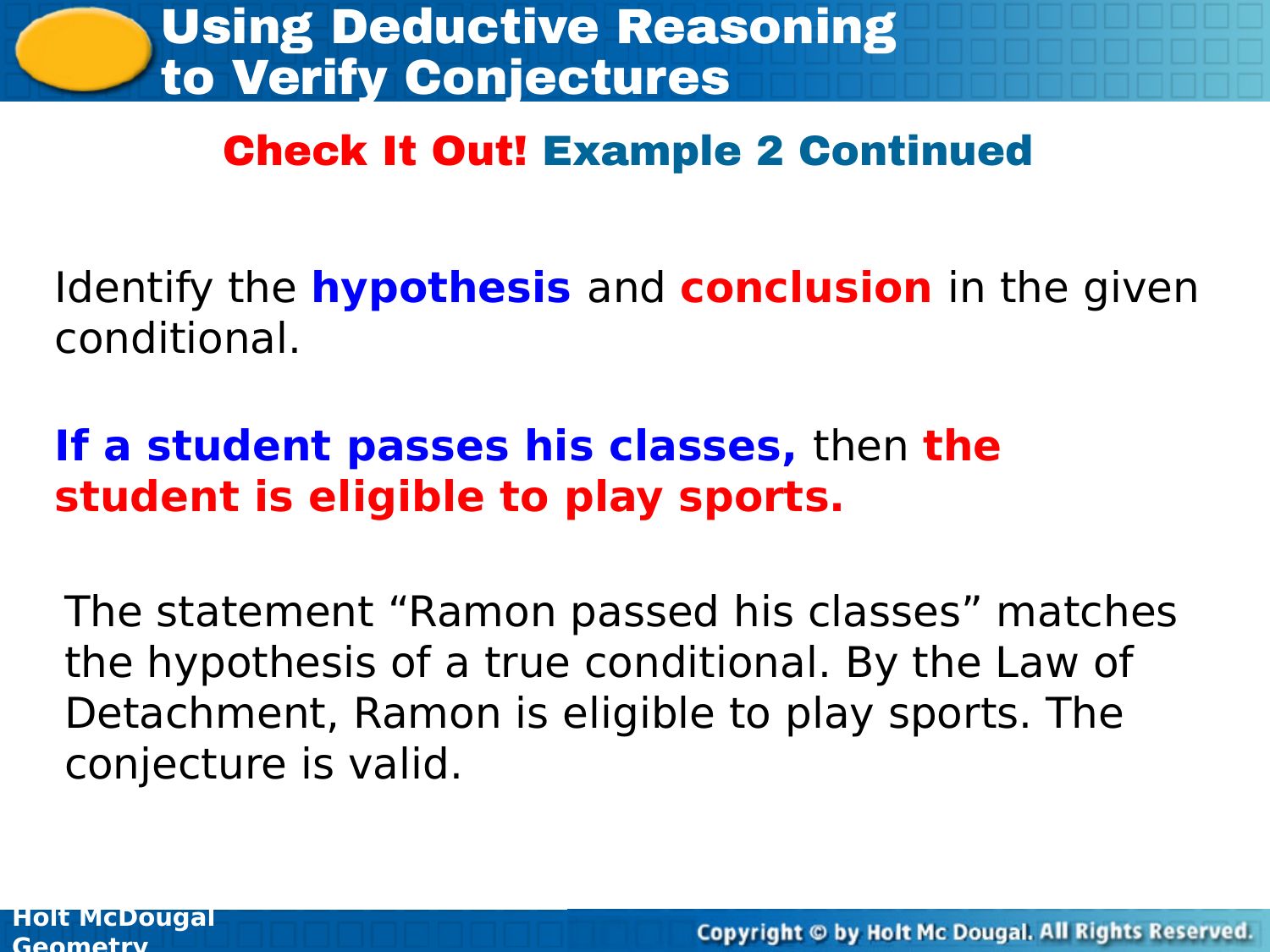

Check It Out! Example 2 Continued
Identify the hypothesis and conclusion in the given conditional.
If a student passes his classes, then the student is eligible to play sports.
The statement “Ramon passed his classes” matches the hypothesis of a true conditional. By the Law of Detachment, Ramon is eligible to play sports. The conjecture is valid.